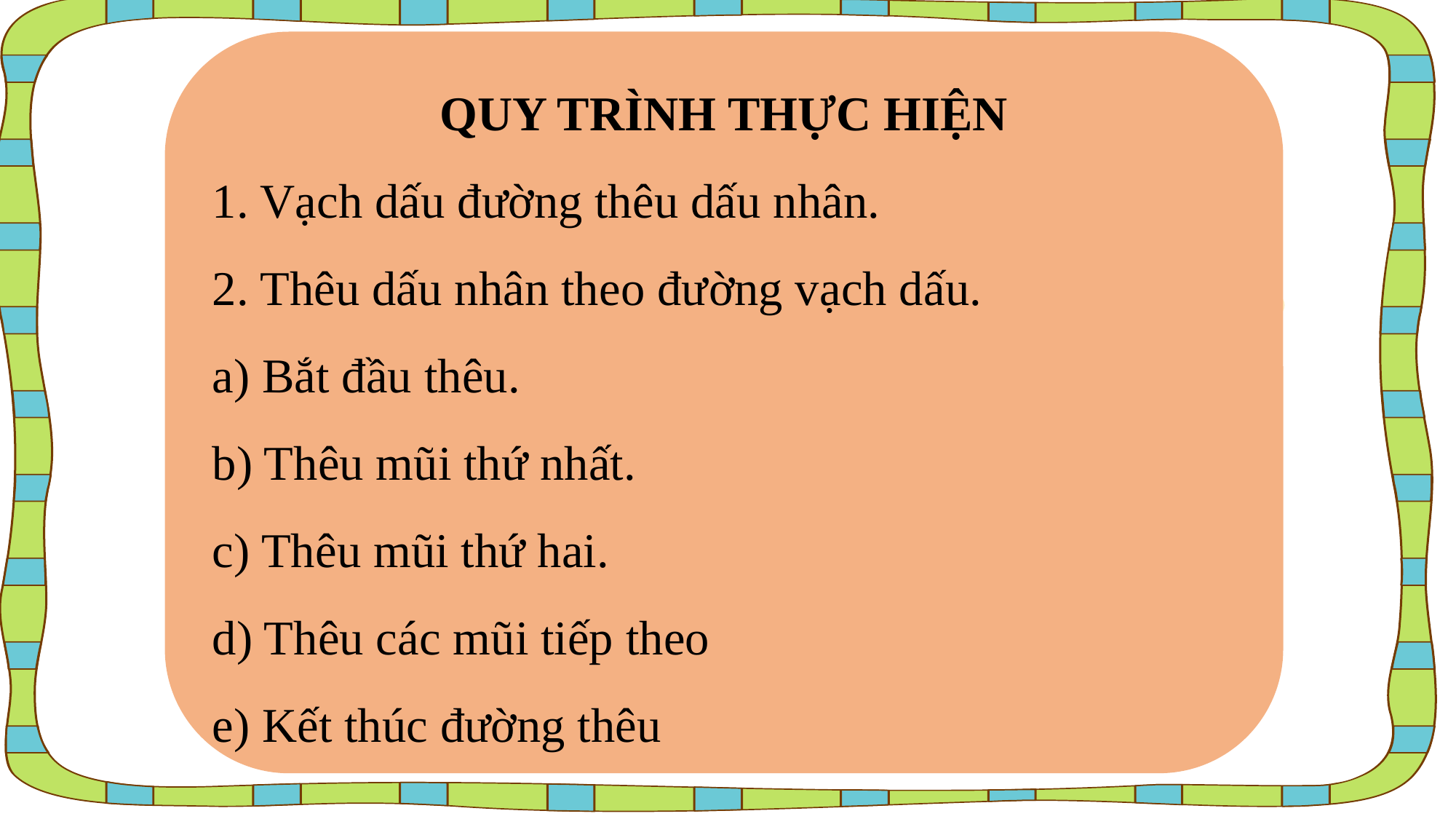

QUY TRÌNH THỰC HIỆN
1. Vạch dấu đ­ường thêu dấu nhân.
2. Thêu dấu nhân theo đư­ờng vạch dấu.
a) Bắt đầu thêu.
b) Thêu mũi thứ nhất.
c) Thêu mũi thứ hai.
d) Thêu các mũi tiếp theo
e) Kết thúc đường thêu

Nêu quy trình thực hiện thêu dấu nhân?